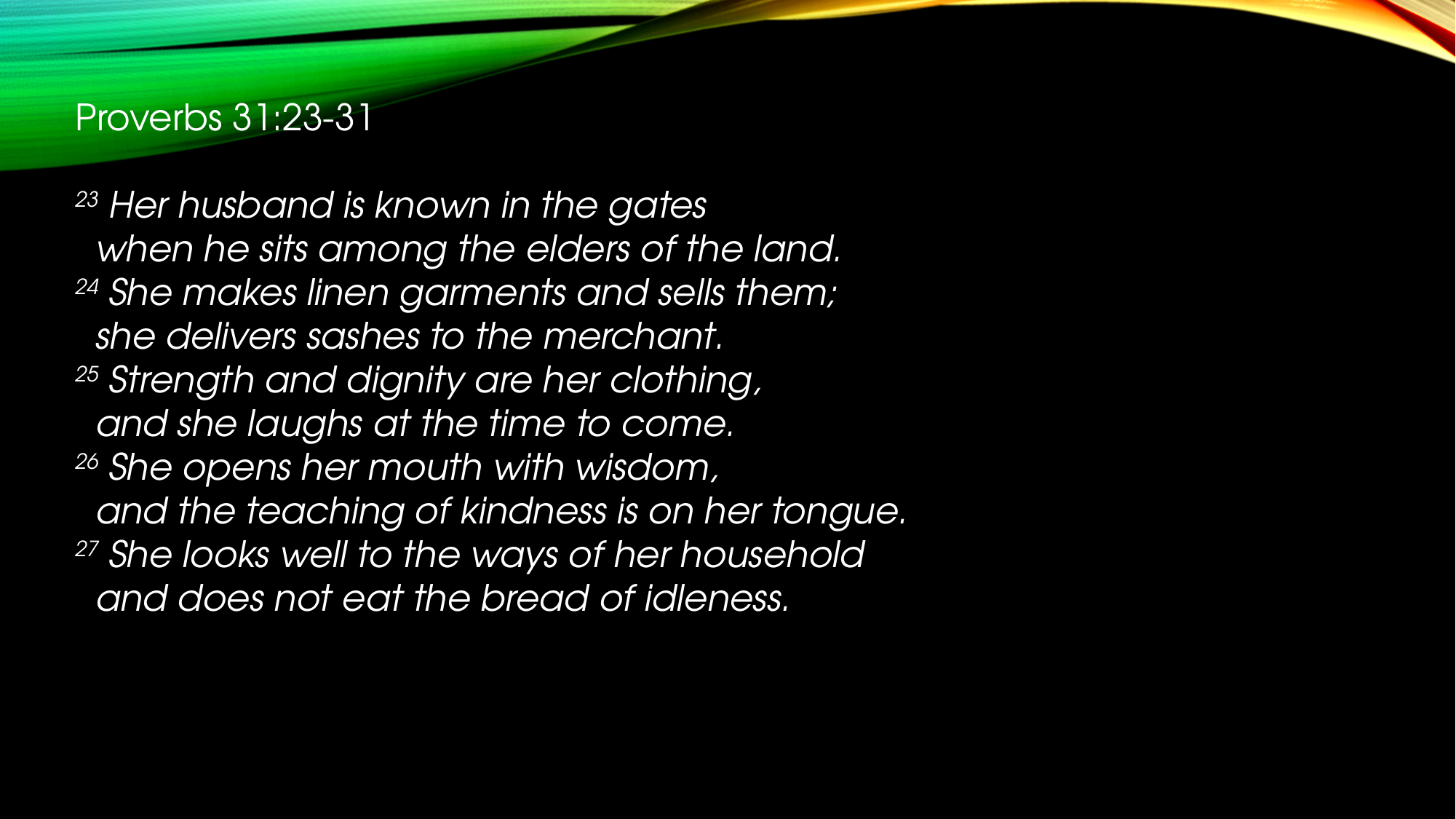

Proverbs 31:23-31

23 Her husband is known in the gates
  when he sits among the elders of the land.
24 She makes linen garments and sells them;
  she delivers sashes to the merchant.
25 Strength and dignity are her clothing,
  and she laughs at the time to come.
26 She opens her mouth with wisdom,
  and the teaching of kindness is on her tongue.
27 She looks well to the ways of her household
  and does not eat the bread of idleness.